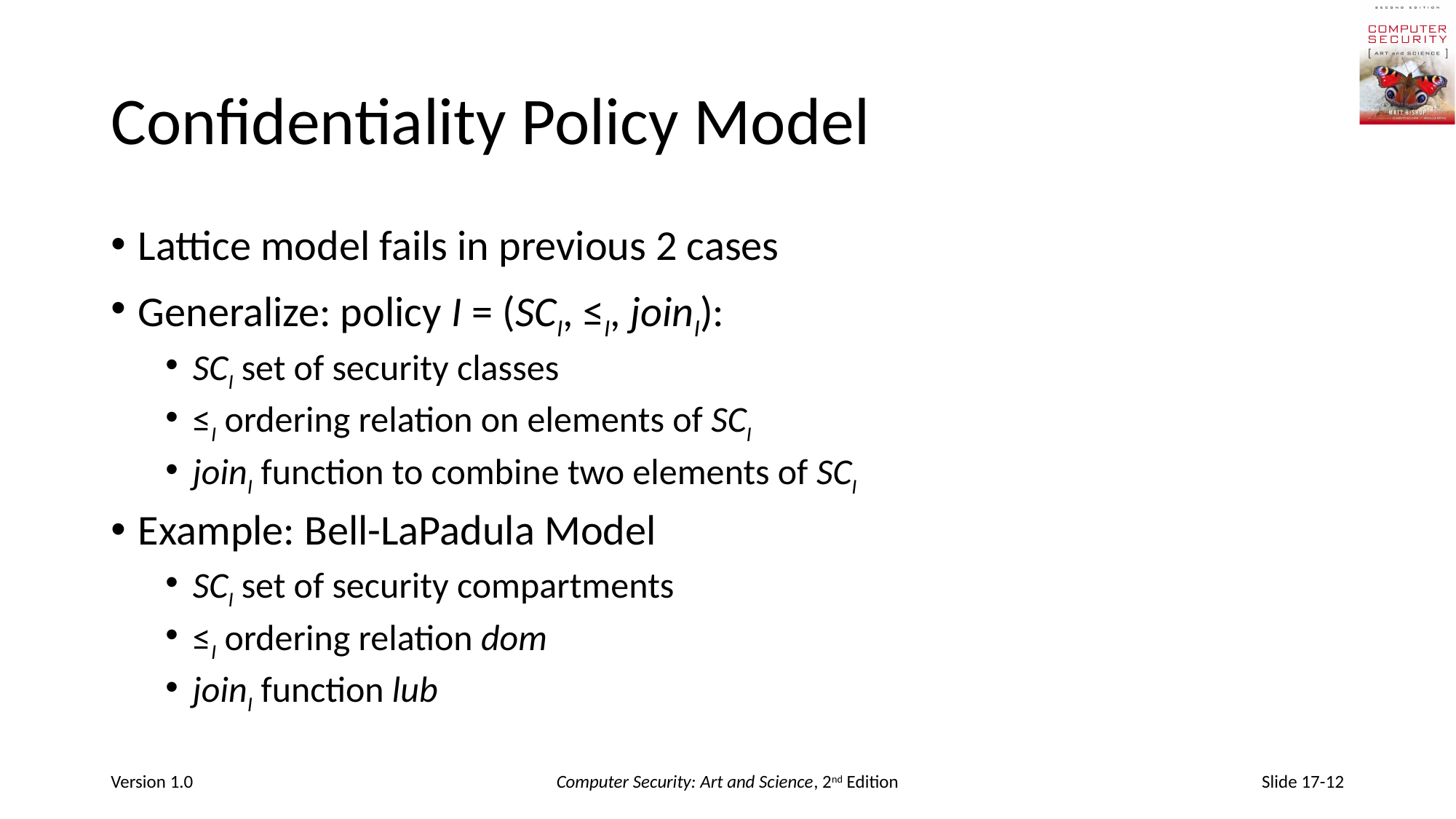

# Confidentiality Policy Model
Lattice model fails in previous 2 cases
Generalize: policy I = (SCI, ≤I, joinI):
SCI set of security classes
≤I ordering relation on elements of SCI
joinI function to combine two elements of SCI
Example: Bell-LaPadula Model
SCI set of security compartments
≤I ordering relation dom
joinI function lub
Version 1.0
Computer Security: Art and Science, 2nd Edition
Slide 17-12